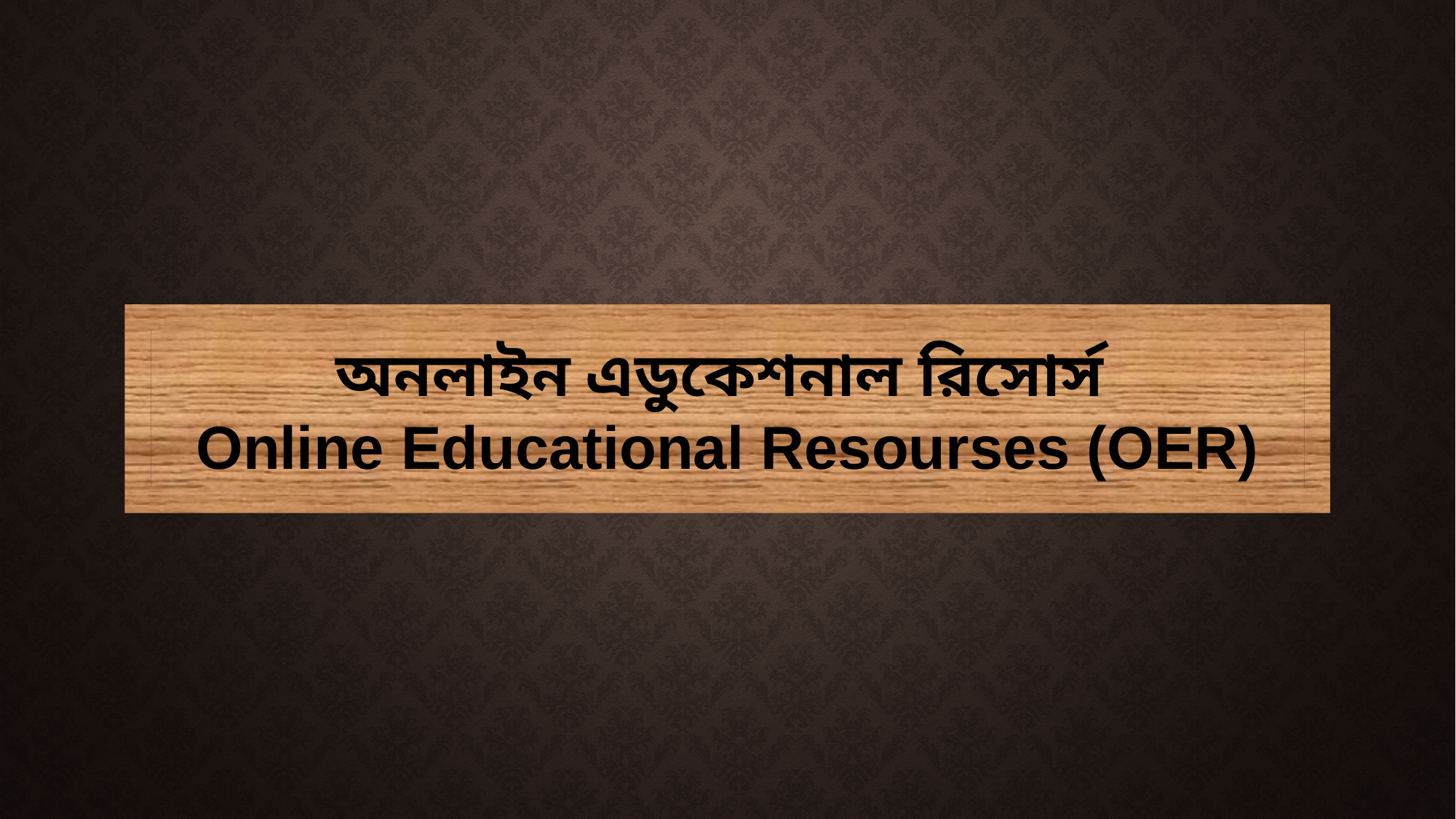

অনলাইন এডুকেশনাল রিসোর্স
Online Educational Resourses (OER)